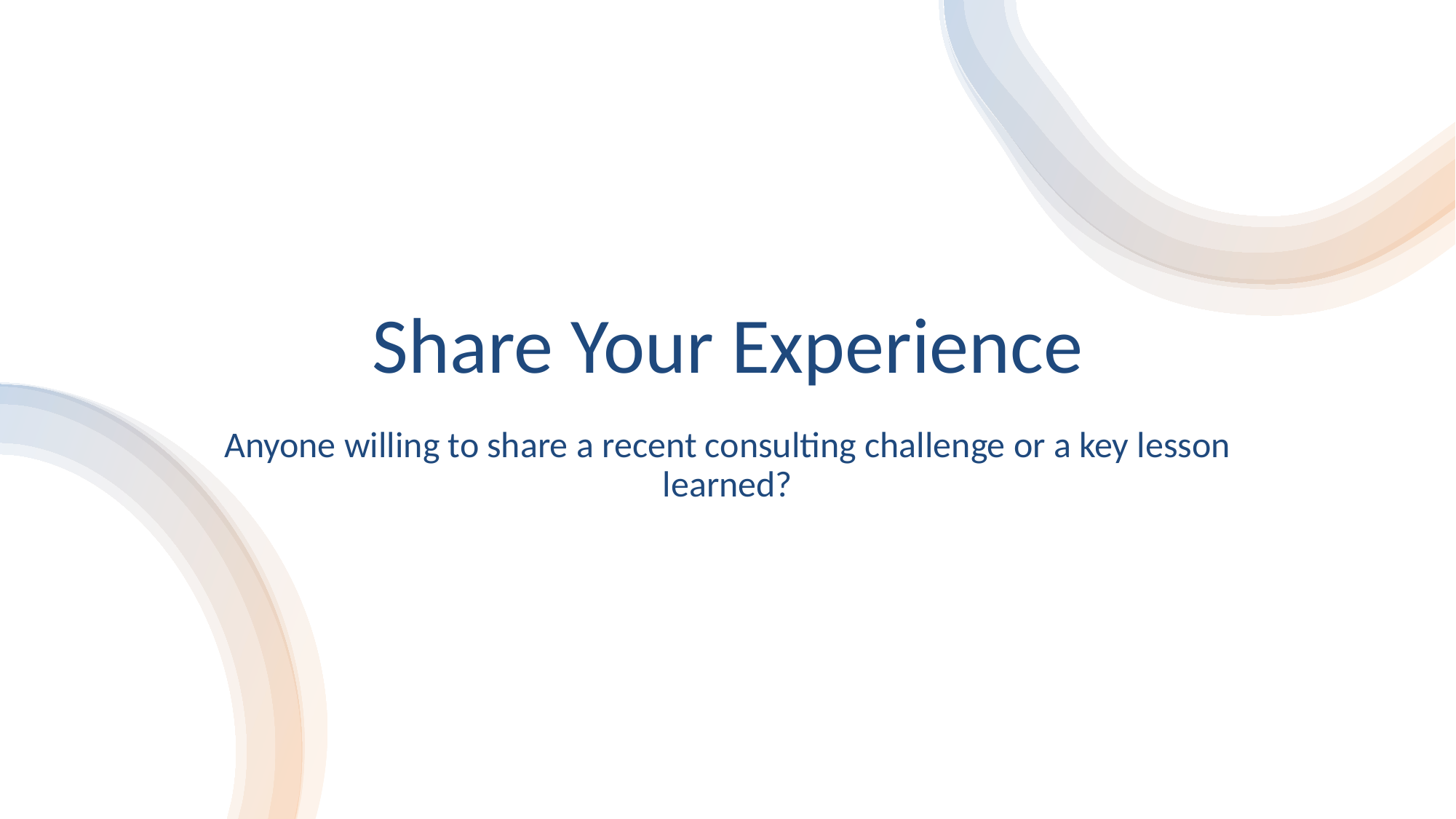

# Share Your Experience
Anyone willing to share a recent consulting challenge or a key lesson learned?